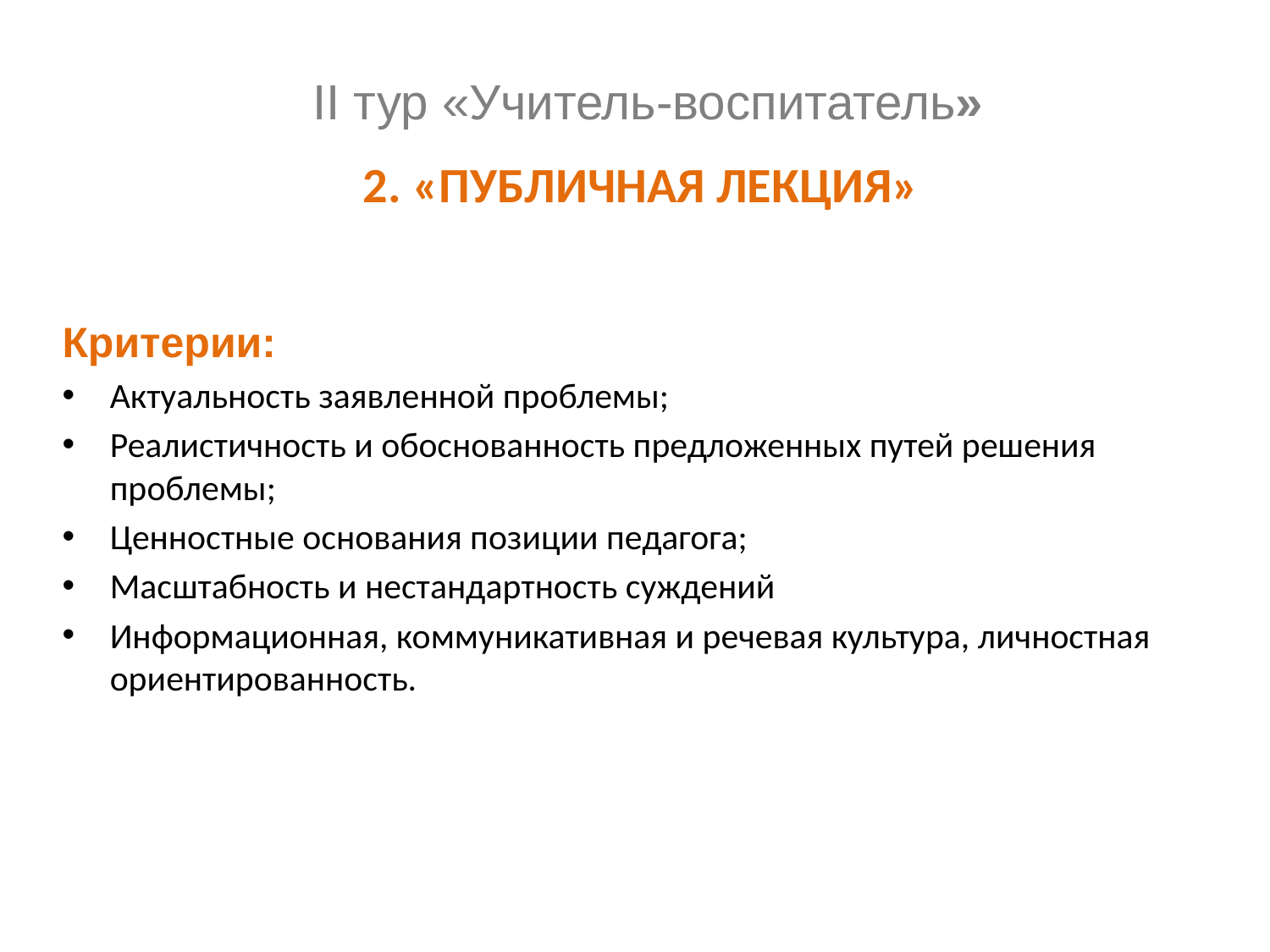

# II тур «Учитель-воспитатель»
2. «публичная лекция»

Критерии:
Актуальность заявленной проблемы;
Реалистичность и обоснованность предложенных путей решения проблемы;
Ценностные основания позиции педагога;
Масштабность и нестандартность суждений
Информационная, коммуникативная и речевая культура, личностная ориентированность.